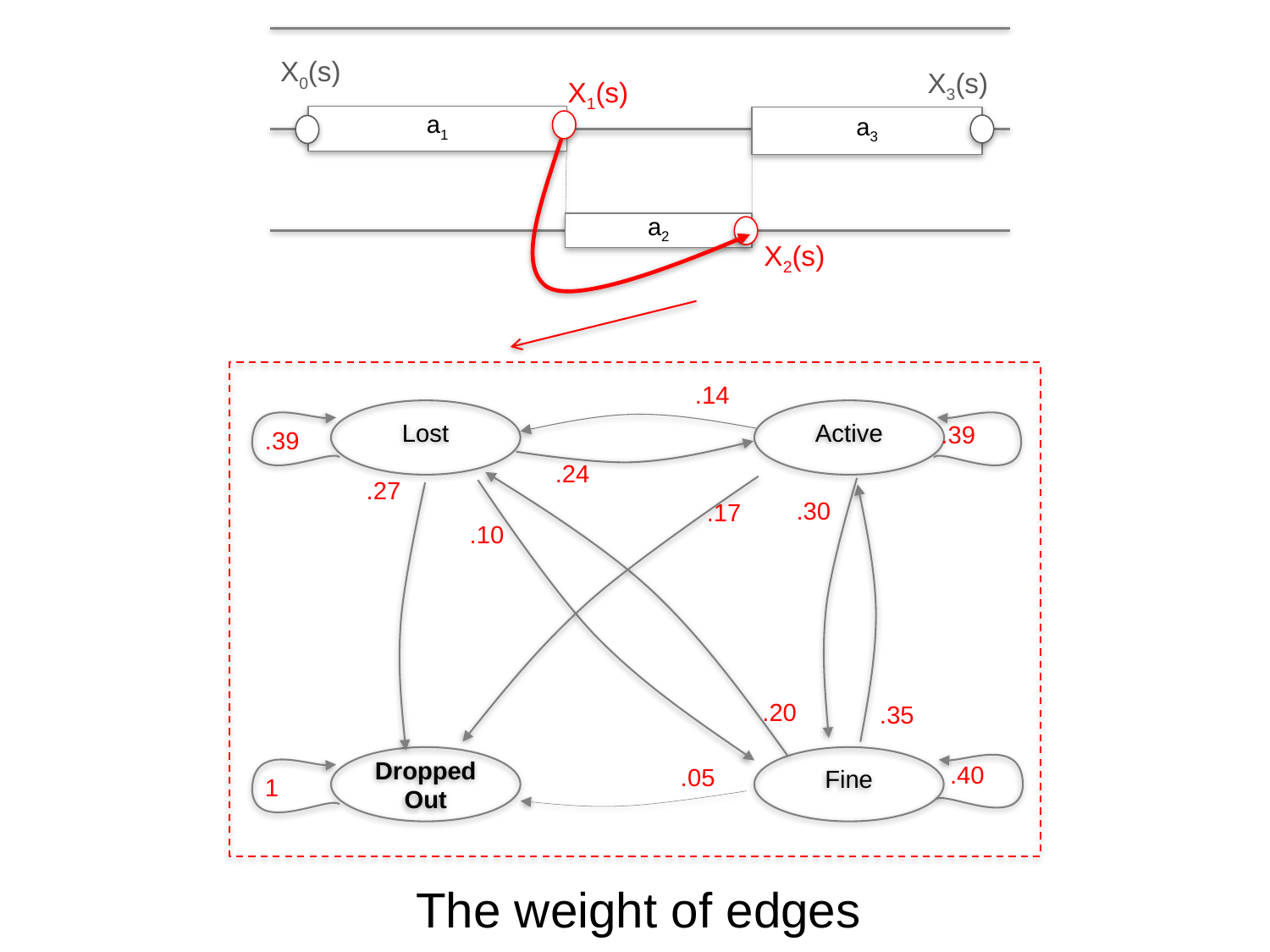

X0(s)
X3(s)
X1(s)
a1
a3

a2

X2(s)

.14

Lost
Active
.39
.39
.24
.27

.30
.17
.10

.20
.35

Dropped Out
Fine
.40
.05

1
The weight of edges